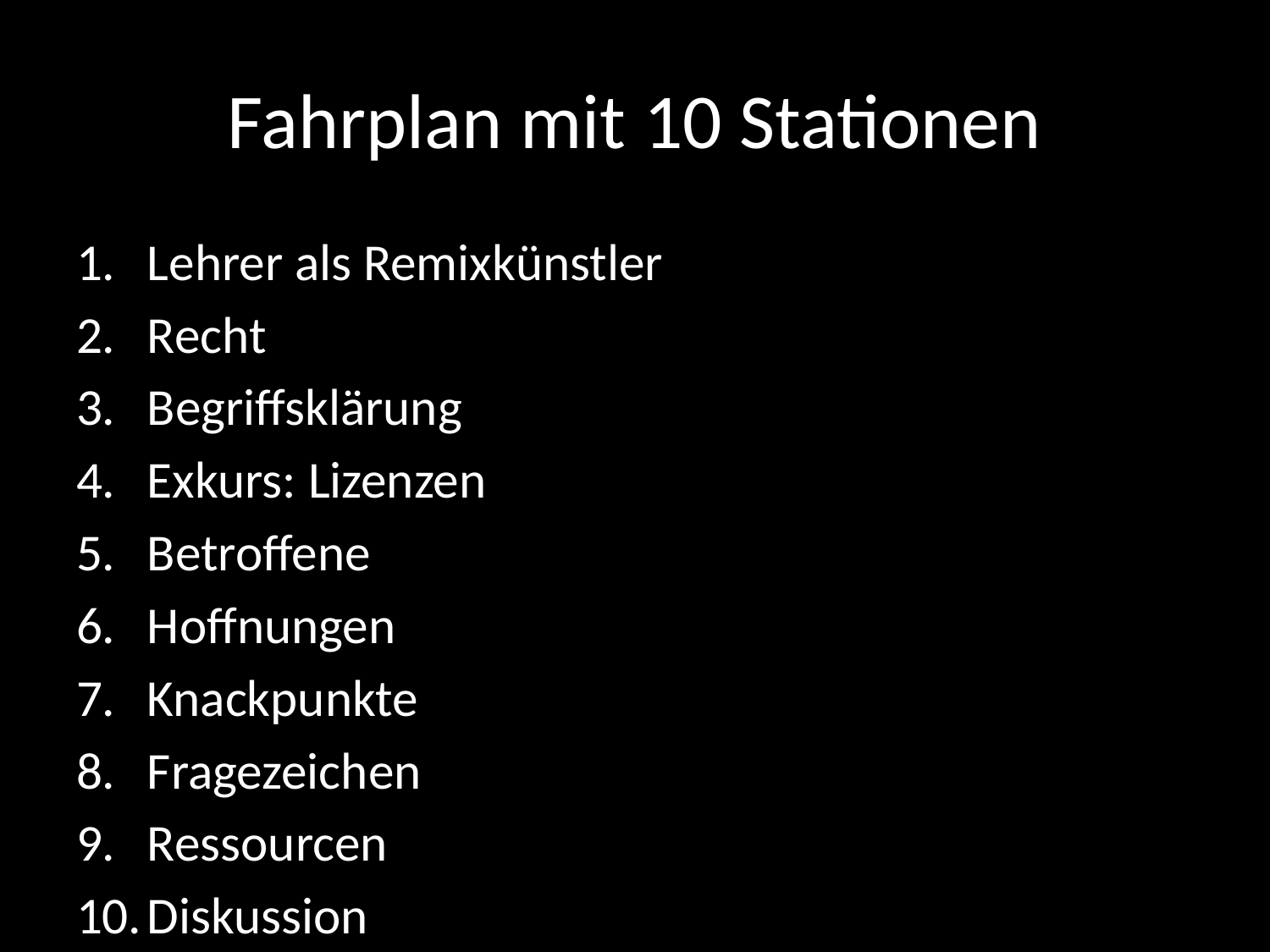

# Fahrplan mit 10 Stationen
Lehrer als Remixkünstler
Recht
Begriffsklärung
Exkurs: Lizenzen
Betroffene
Hoffnungen
Knackpunkte
Fragezeichen
Ressourcen
Diskussion